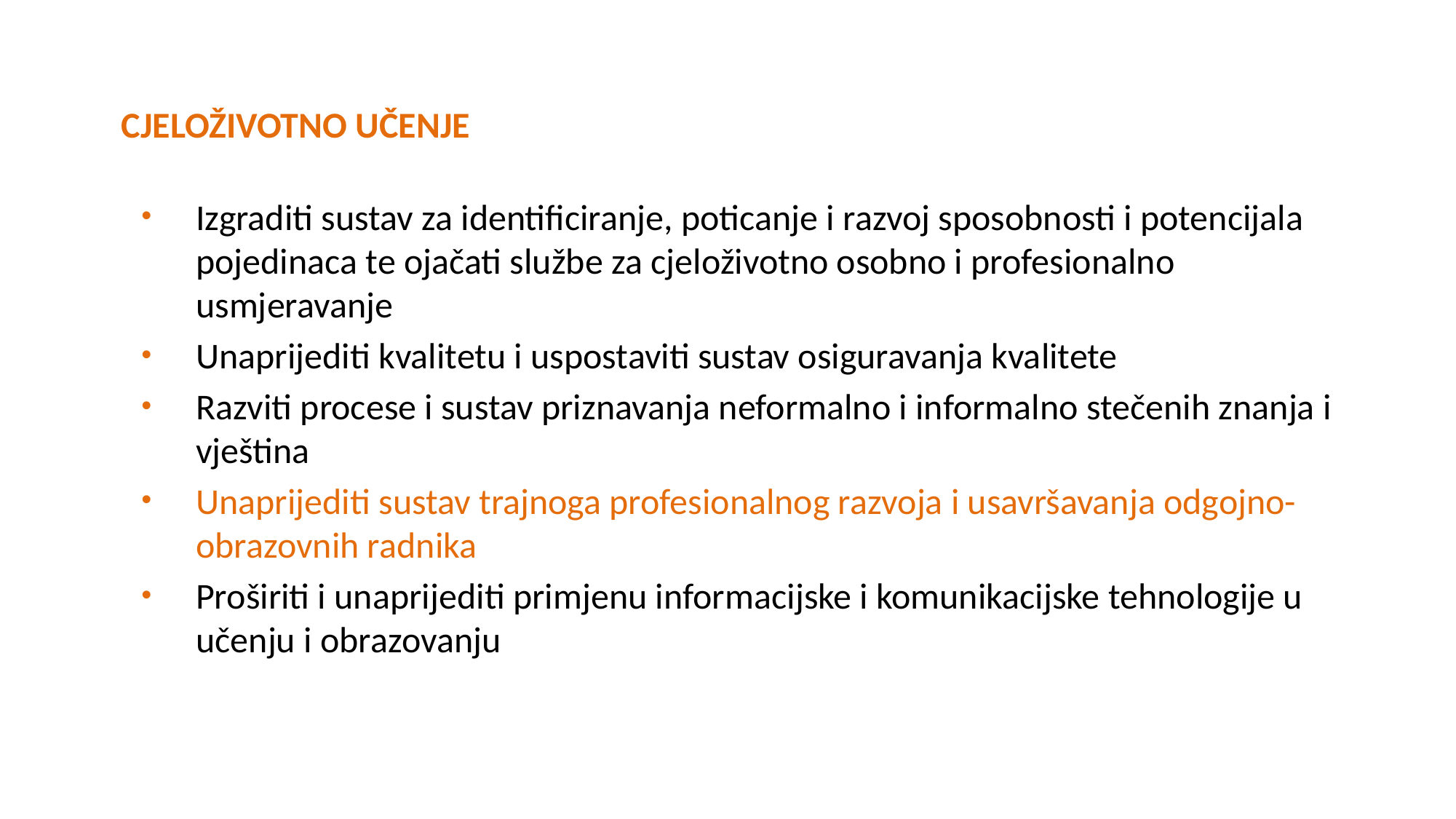

# CJELOŽIVOTNO UČENJE
Izgraditi sustav za identificiranje, poticanje i razvoj sposobnosti i potencijala pojedinaca te ojačati službe za cjeloživotno osobno i profesionalno usmjeravanje
Unaprijediti kvalitetu i uspostaviti sustav osiguravanja kvalitete
Razviti procese i sustav priznavanja neformalno i informalno stečenih znanja i vještina
Unaprijediti sustav trajnoga profesionalnog razvoja i usavršavanja odgojno-obrazovnih radnika
Proširiti i unaprijediti primjenu informacijske i komunikacijske tehnologije u učenju i obrazovanju